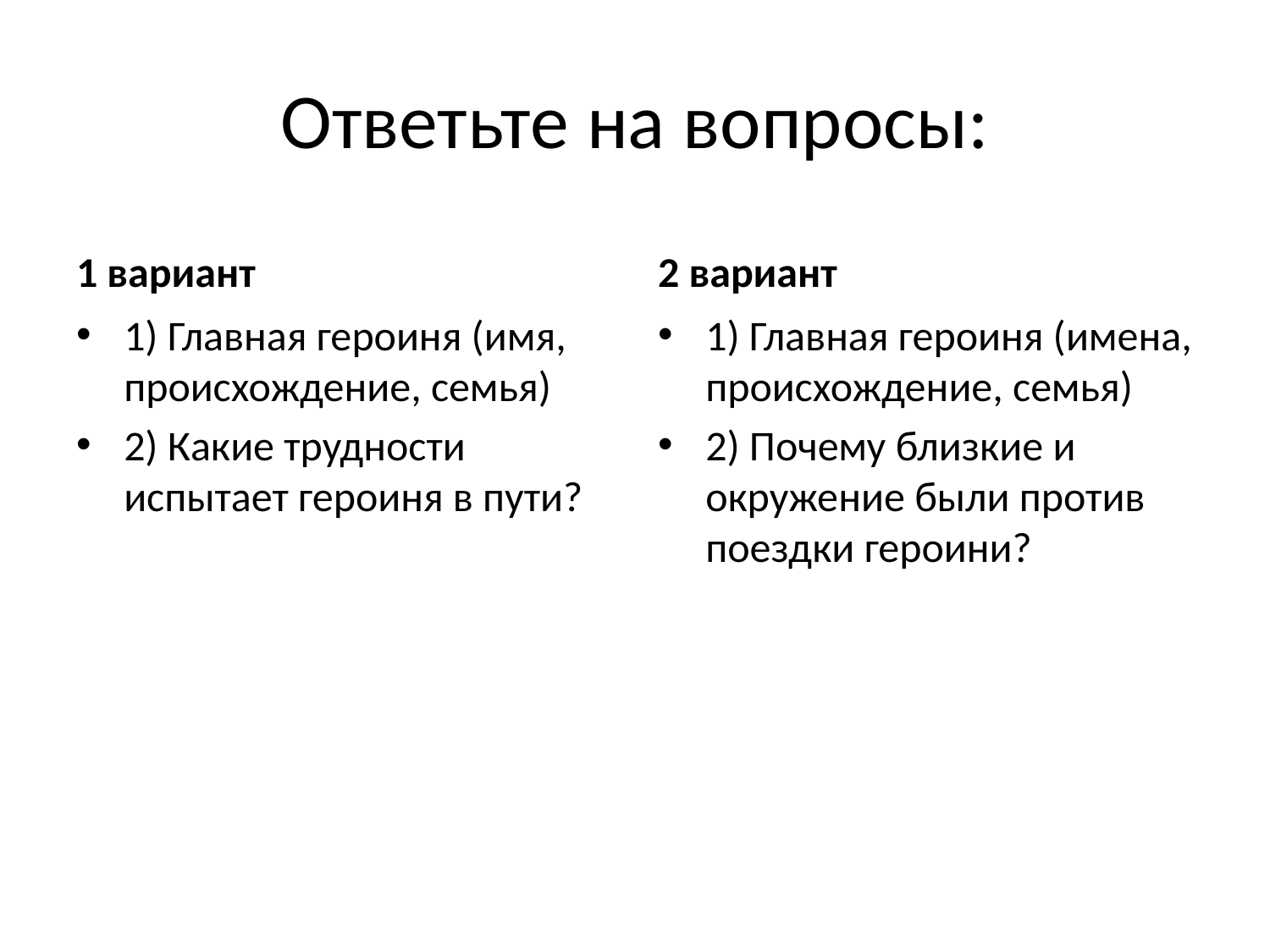

# Ответьте на вопросы:
1 вариант
2 вариант
1) Главная героиня (имя, происхождение, семья)
2) Какие трудности испытает героиня в пути?
1) Главная героиня (имена, происхождение, семья)
2) Почему близкие и окружение были против поездки героини?